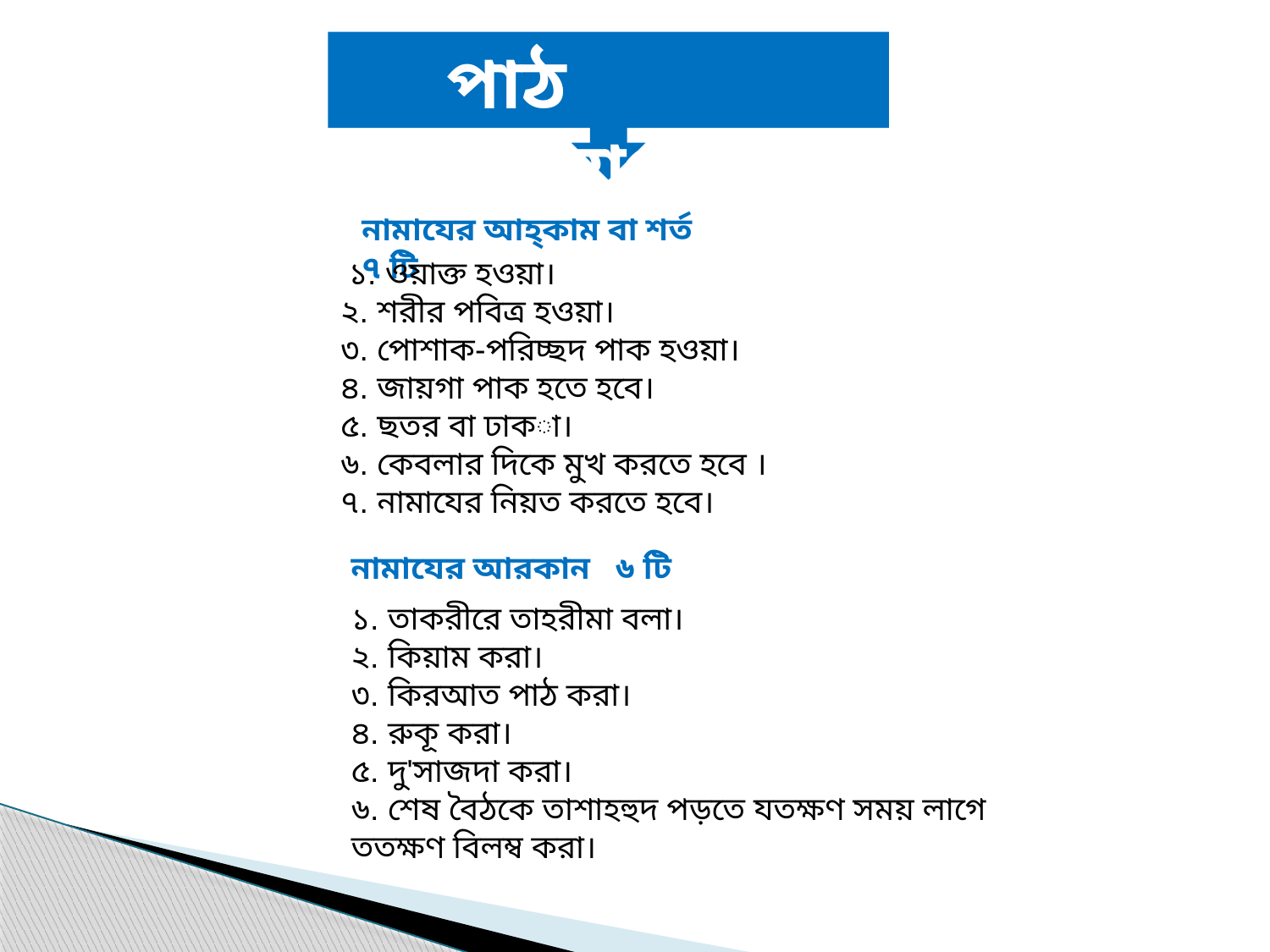

পাঠ উপস্থাপন
নামাযের আহ্কাম বা শর্ত  ৭ টি
 ১. ওয়াক্ত হওয়া।
২. শরীর পবিত্র হওয়া।
৩. পোশাক-পরিচ্ছদ পাক হওয়া।
৪. জায়গা পাক হতে হবে।
৫. ছতর বা ঢাকা।
৬. কেবলার দিকে মুখ করতে হবে ।
৭. নামাযের নিয়ত করতে হবে।
নামাযের আরকান   ৬ টি
১. তাকরীরে তাহরীমা বলা।
২. কিয়াম করা।
৩. কিরআত পাঠ করা।
৪. রুকূ করা।
৫. দু'সাজদা করা।
৬. শেষ বৈঠকে তাশাহহুদ পড়তে যতক্ষণ সময় লাগে ততক্ষণ বিলম্ব করা।